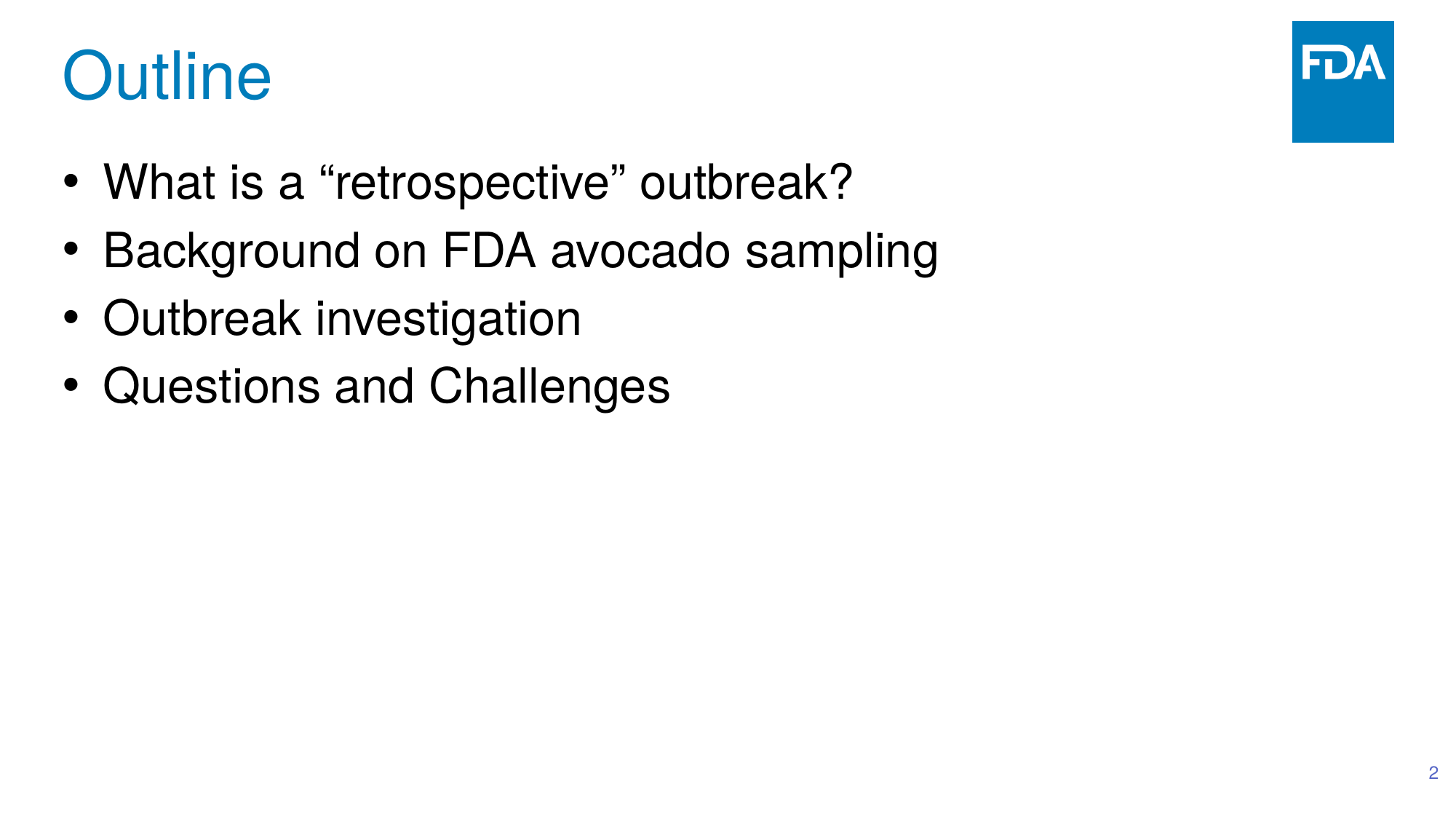

# Outline
What is a “retrospective” outbreak?
Background on FDA avocado sampling
Outbreak investigation
Questions and Challenges